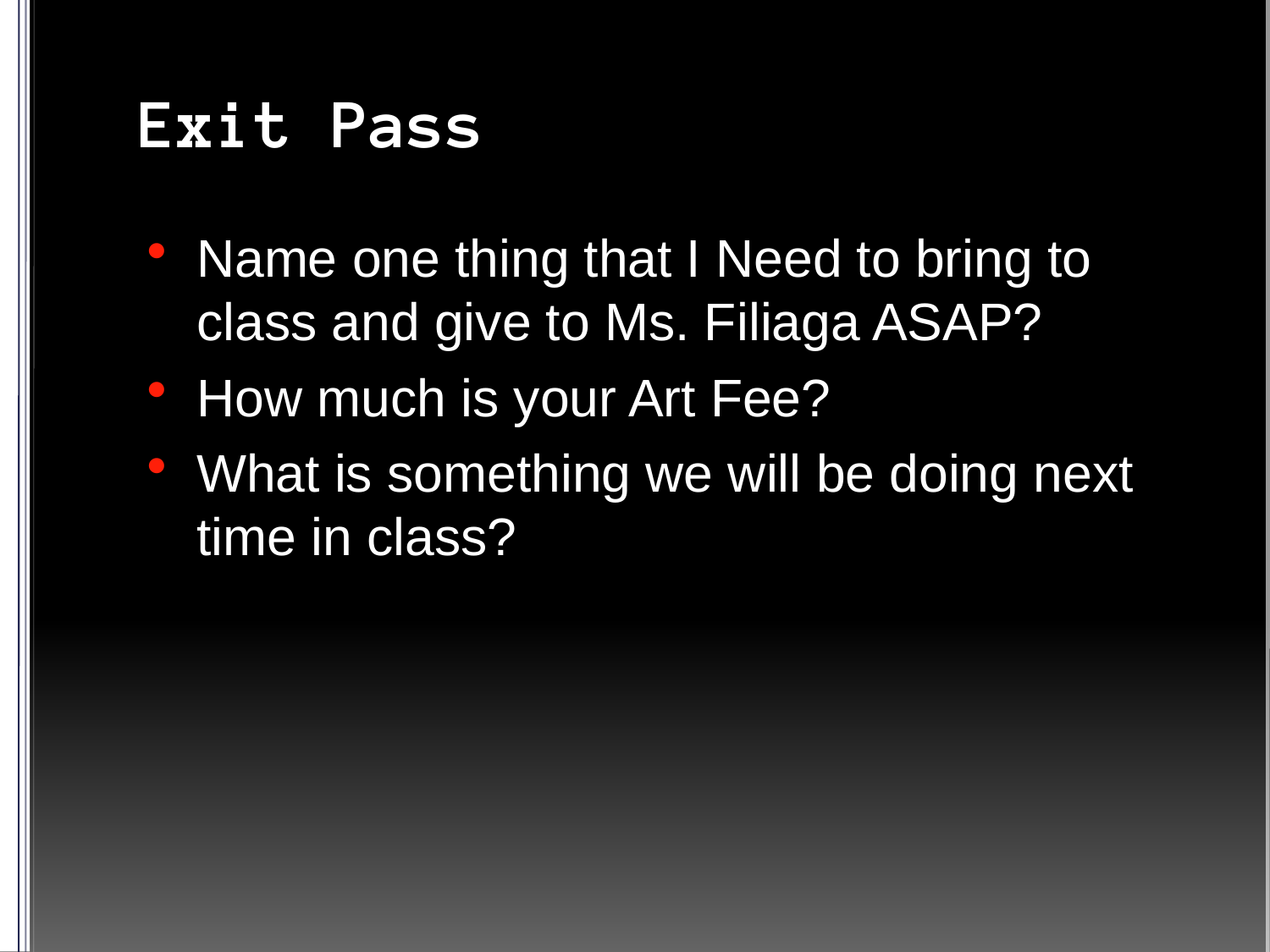

# Exit Pass
Name one thing that I Need to bring to class and give to Ms. Filiaga ASAP?
How much is your Art Fee?
What is something we will be doing next time in class?